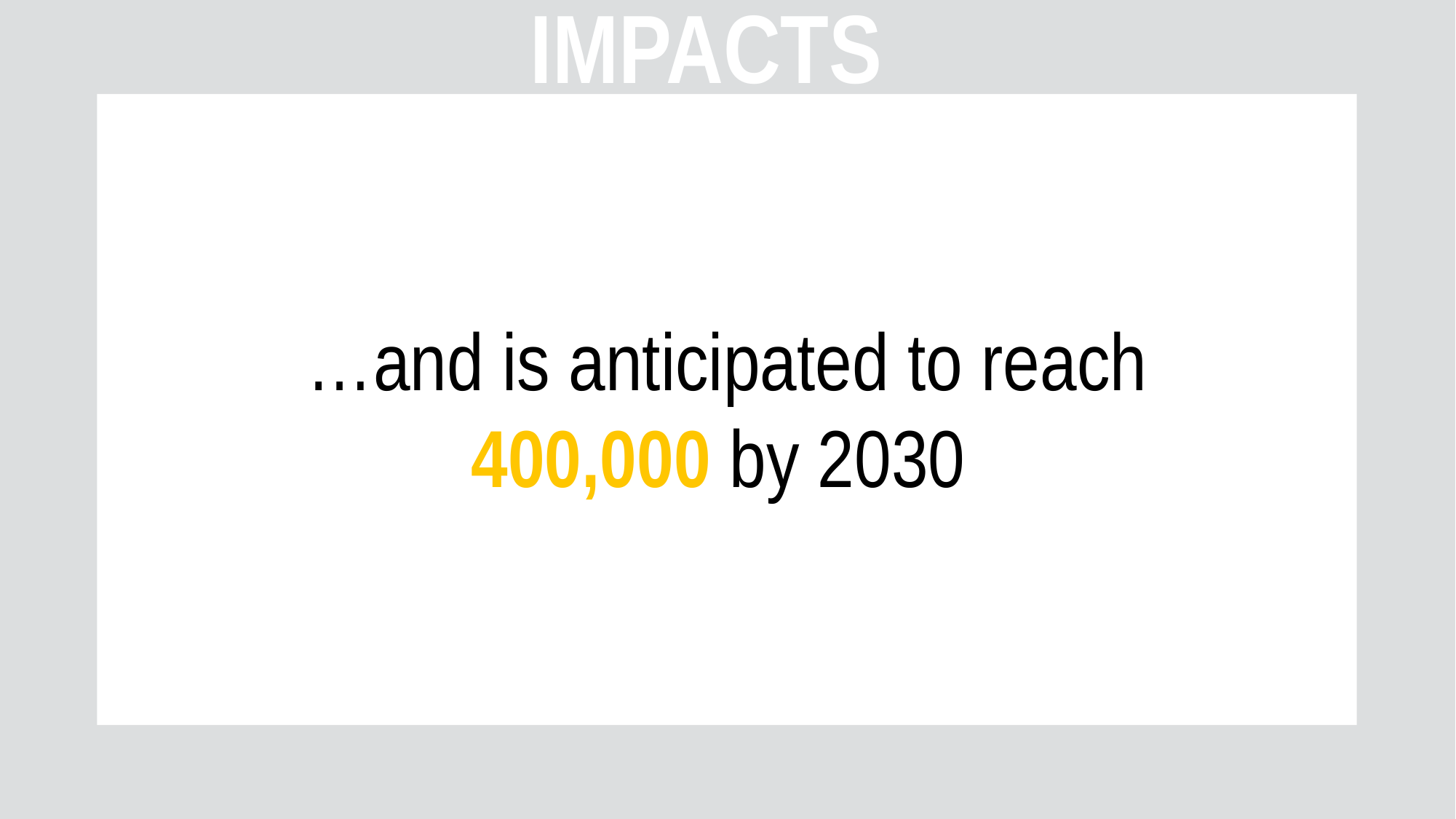

impacts
…and is anticipated to reach 400,000 by 2030